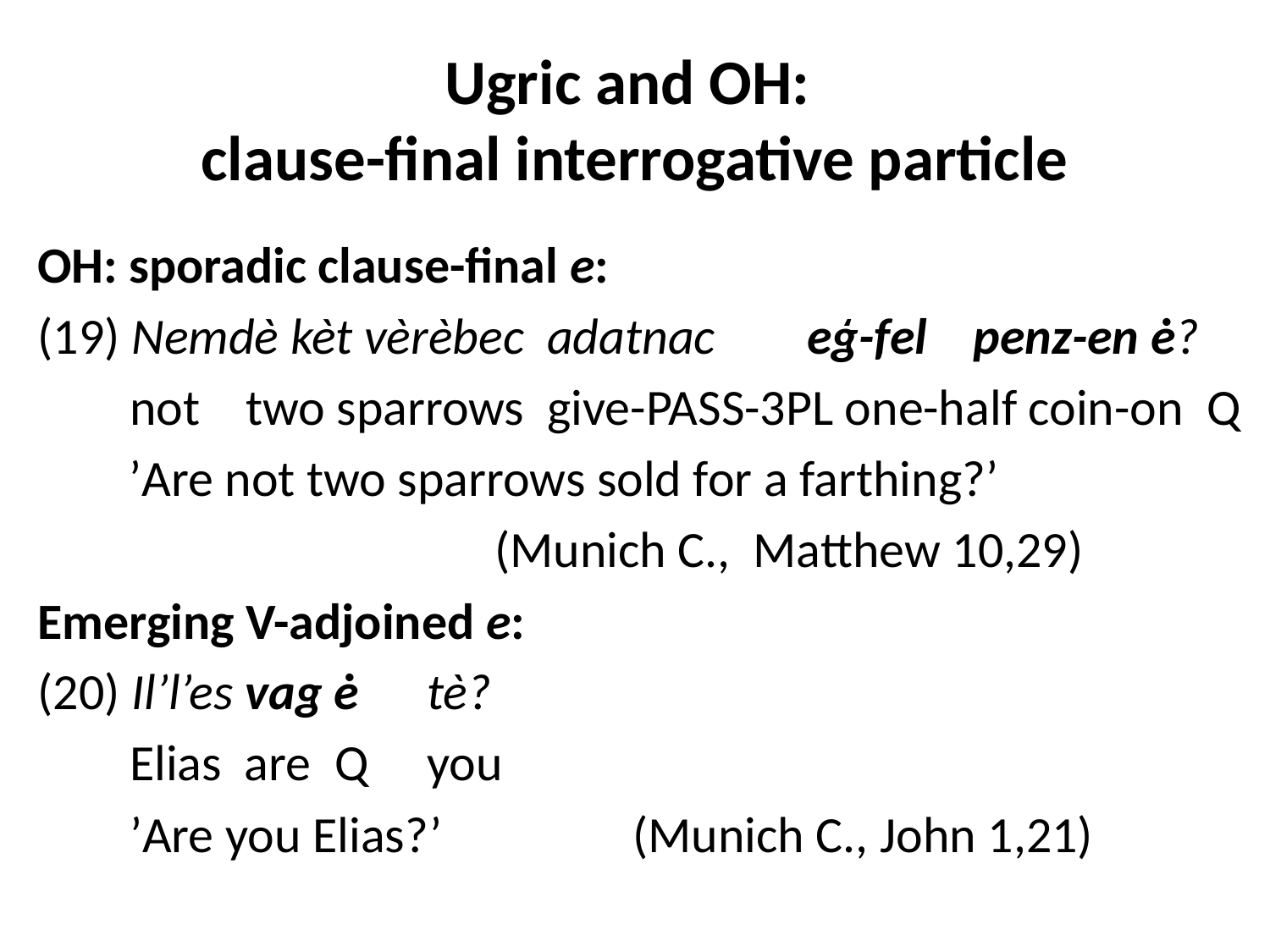

# Ugric and OH: clause-final interrogative particle
OH: sporadic clause-final e:
(19) Nemdè kèt vèrèbec  adatnac        eģ-fel    penz-en ė?
	    not    two sparrows  give-pass-3pl one-half coin-on  q
        ’Are not two sparrows sold for a farthing?’
                                        (Munich C.,  Matthew 10,29)
Emerging V-adjoined e:
(20) Il’l’es vag ė 	tè?
 	    Elias  are  q	you
	    ’Are you Elias?’ 	        (Munich C., John 1,21)